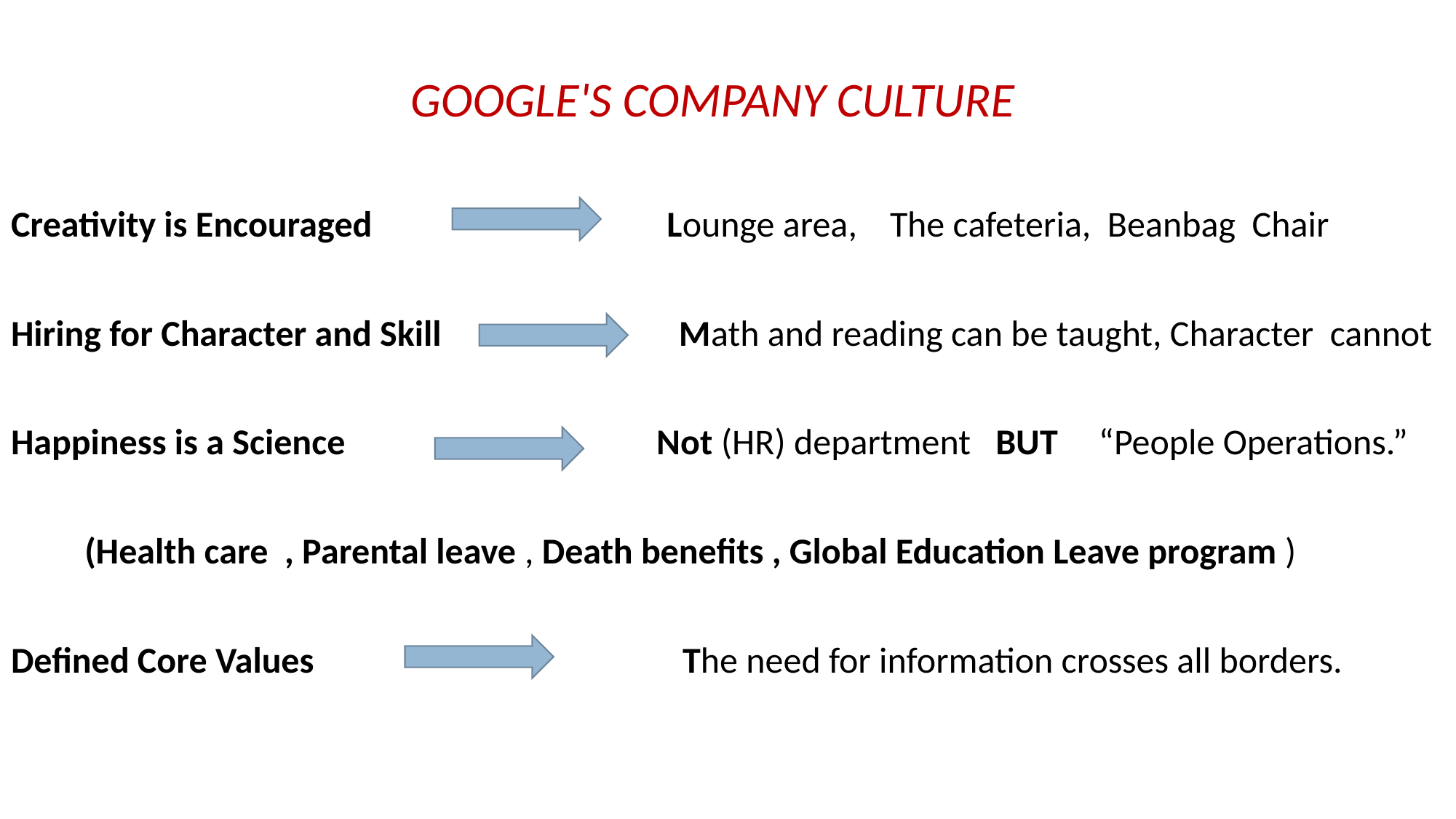

# GOOGLE'S COMPANY CULTURE

Creativity is Encouraged                                    Lounge area,    The cafeteria,  Beanbag  Chair

Hiring for Character and Skill                             Math and reading can be taught, Character  cannot

Happiness is a Science                                      Not (HR) department   BUT     “People Operations.”

         (Health care  , Parental leave , Death benefits , Global Education Leave program )

Defined Core Values                                             The need for information crosses all borders.